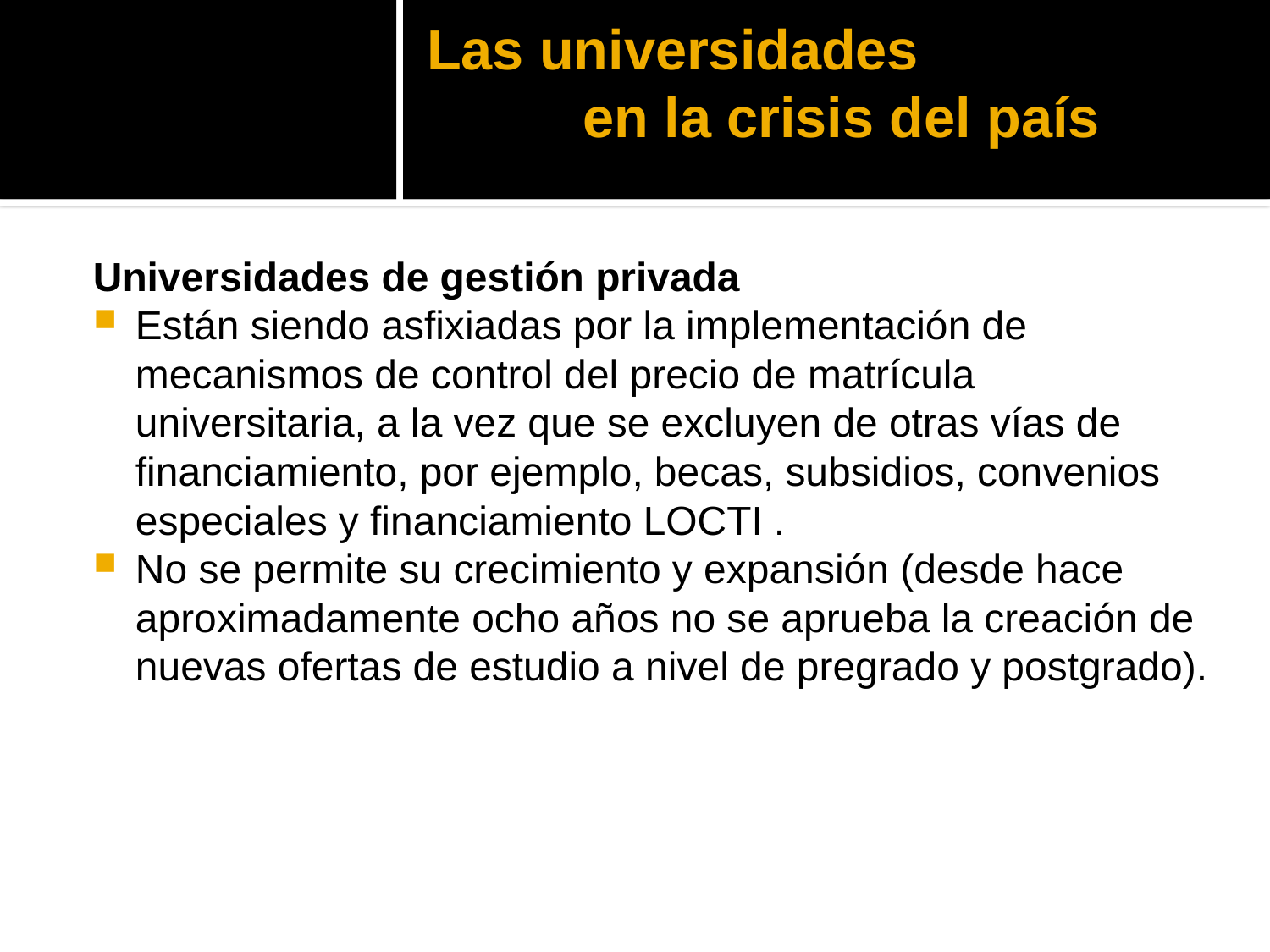

# Las universidades                             en la crisis del país
Universidades de gestión privada
Están siendo asfixiadas por la implementación de mecanismos de control del precio de matrícula universitaria, a la vez que se excluyen de otras vías de financiamiento, por ejemplo, becas, subsidios, convenios especiales y financiamiento LOCTI .
No se permite su crecimiento y expansión (desde hace aproximadamente ocho años no se aprueba la creación de nuevas ofertas de estudio a nivel de pregrado y postgrado).